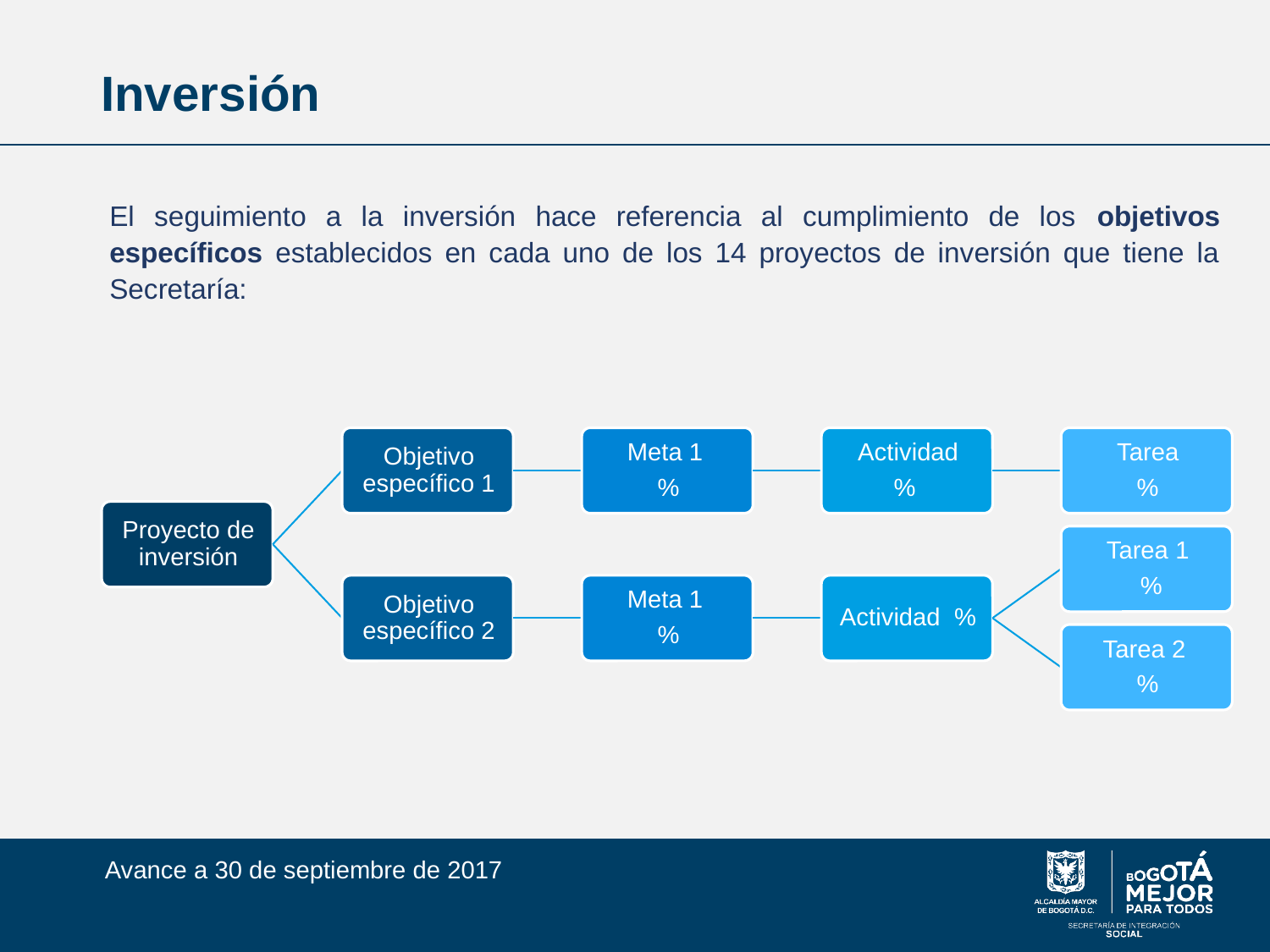

# Inversión
El seguimiento a la inversión hace referencia al cumplimiento de los objetivos específicos establecidos en cada uno de los 14 proyectos de inversión que tiene la Secretaría:
Proyecto de inversión

Objetivo específico 1

Meta 1
%

Actividad
%

Tarea
%

Objetivo específico 2

Meta 1
%

Actividad  %

Tarea 1
 %

Tarea 2
%